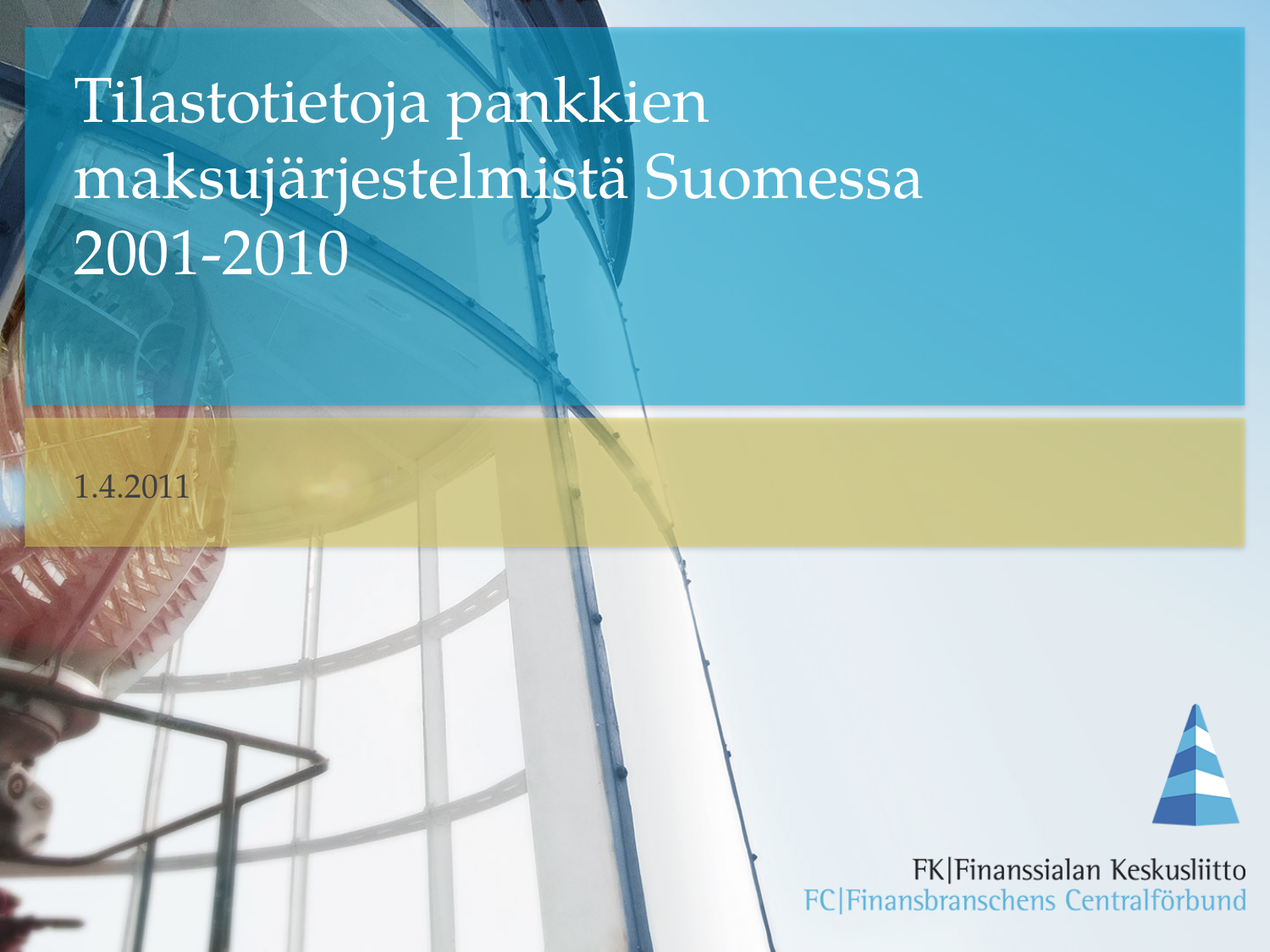

# Tilastotietoja pankkien maksujärjestelmistä Suomessa 2001-2010
1.4.2011